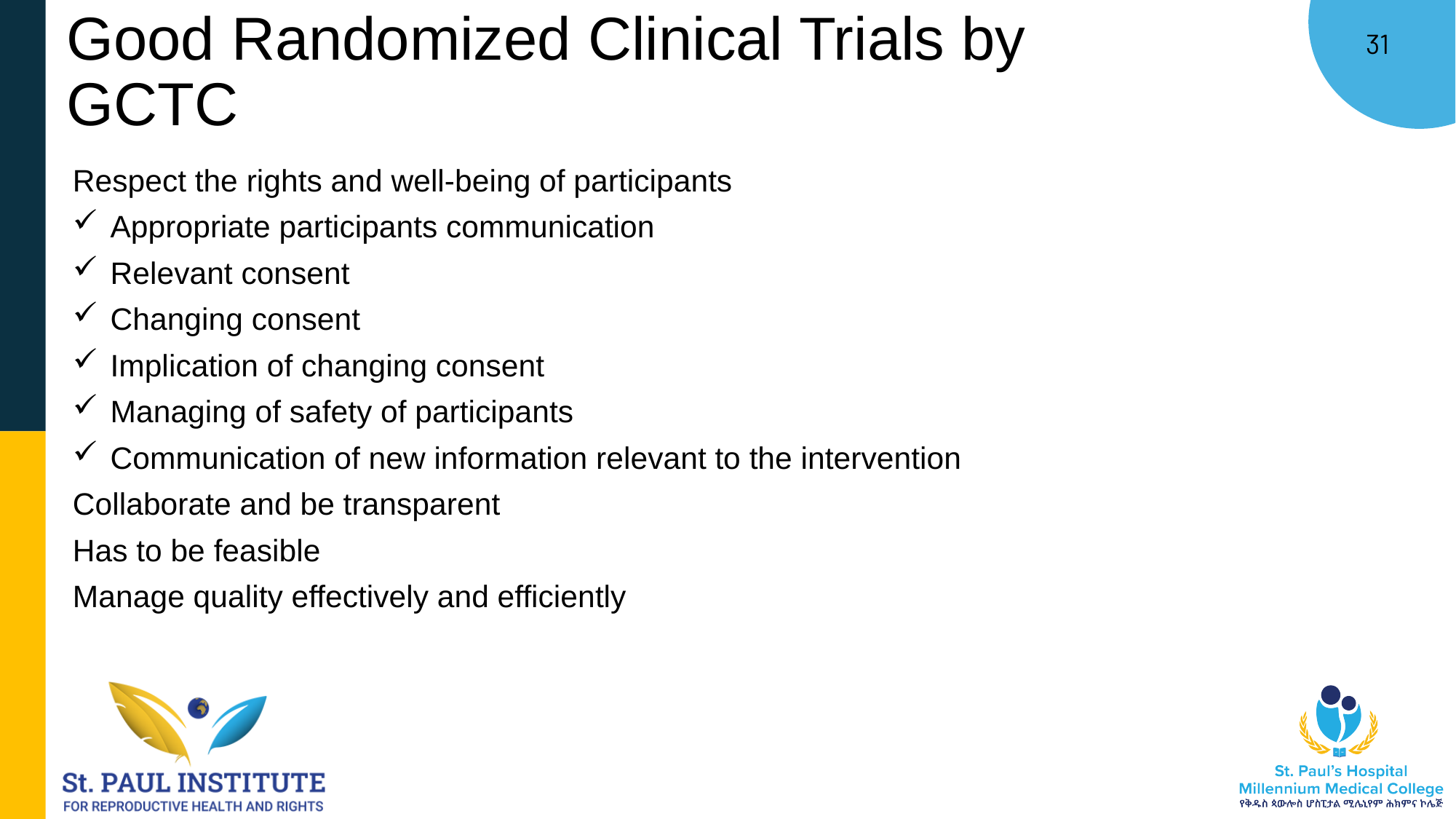

# Good Randomized Clinical Trials by GCTC
Respect the rights and well-being of participants
Appropriate participants communication
Relevant consent
Changing consent
Implication of changing consent
Managing of safety of participants
Communication of new information relevant to the intervention
Collaborate and be transparent
Has to be feasible
Manage quality effectively and efficiently